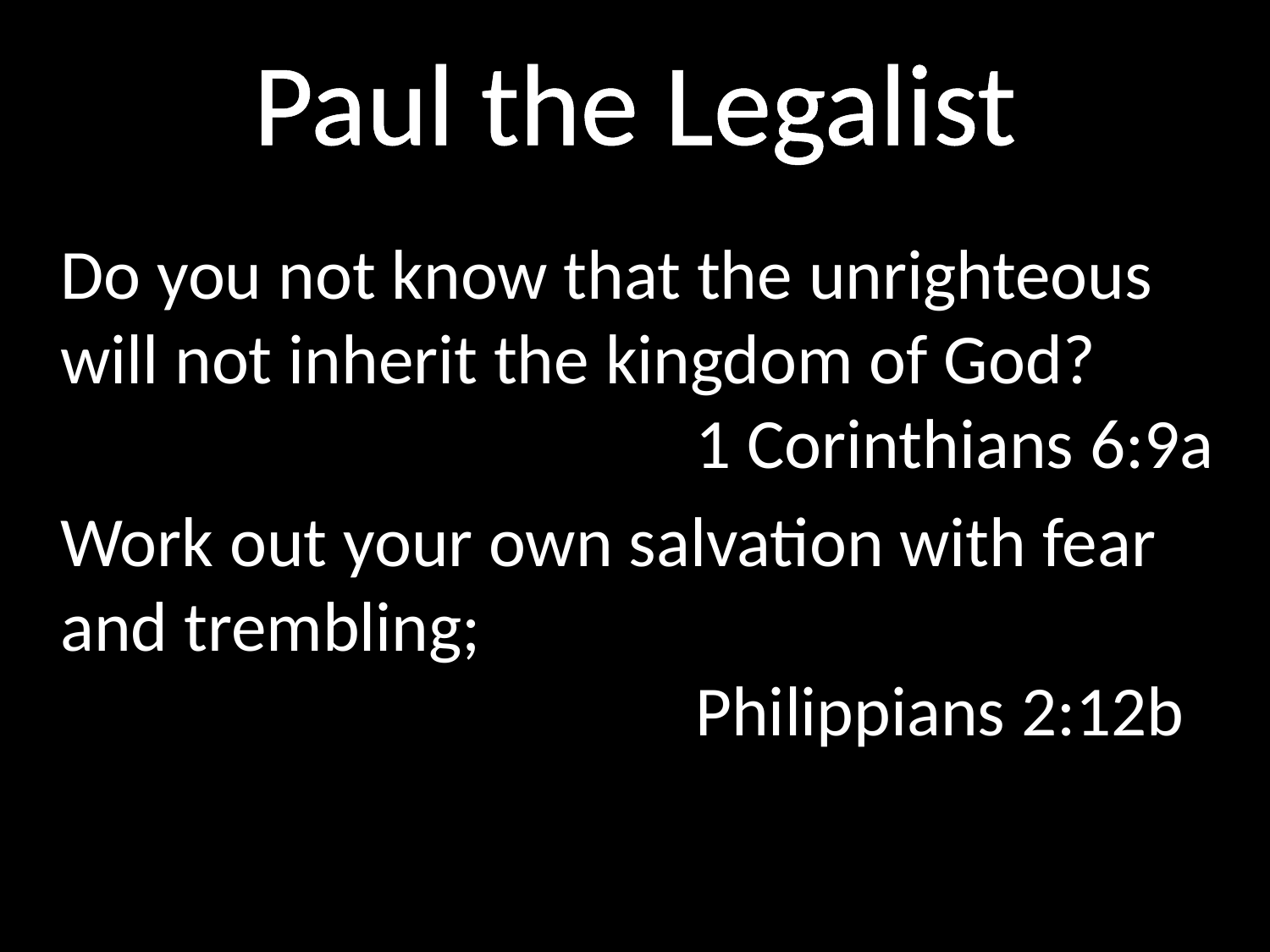

# Paul the Legalist
	Do you not know that the unrighteous will not inherit the kingdom of God? 						1 Corinthians 6:9a
	Work out your own salvation with fear and trembling;											Philippians 2:12b